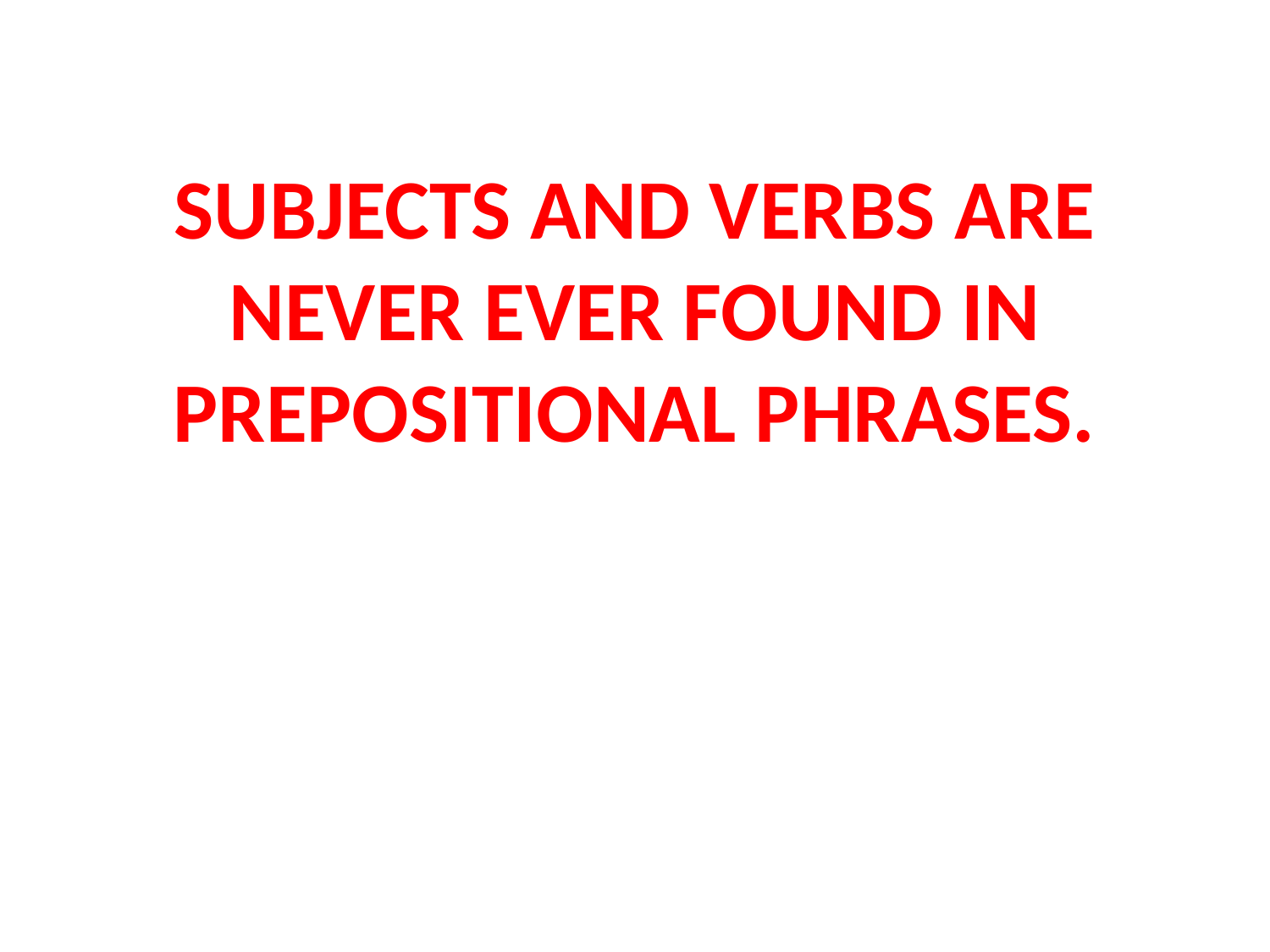

SUBJECTS AND VERBS ARE NEVER EVER FOUND IN PREPOSITIONAL PHRASES.